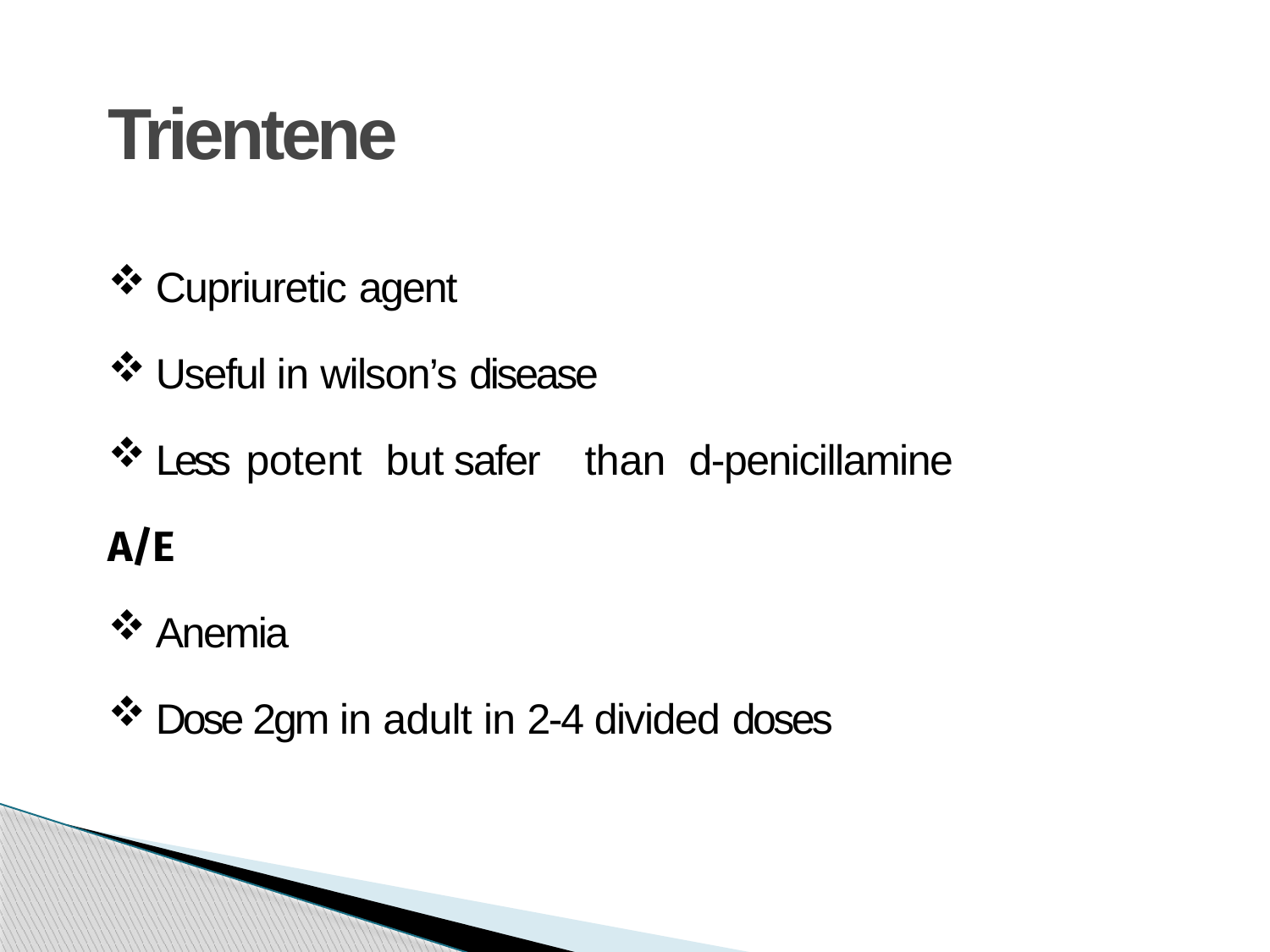

# Trientene
Cupriuretic agent
Useful in wilson’s disease
Less  potent  but safer	than  d-penicillamine
A/E
Anemia
Dose 2gm in adult in 2-4 divided doses